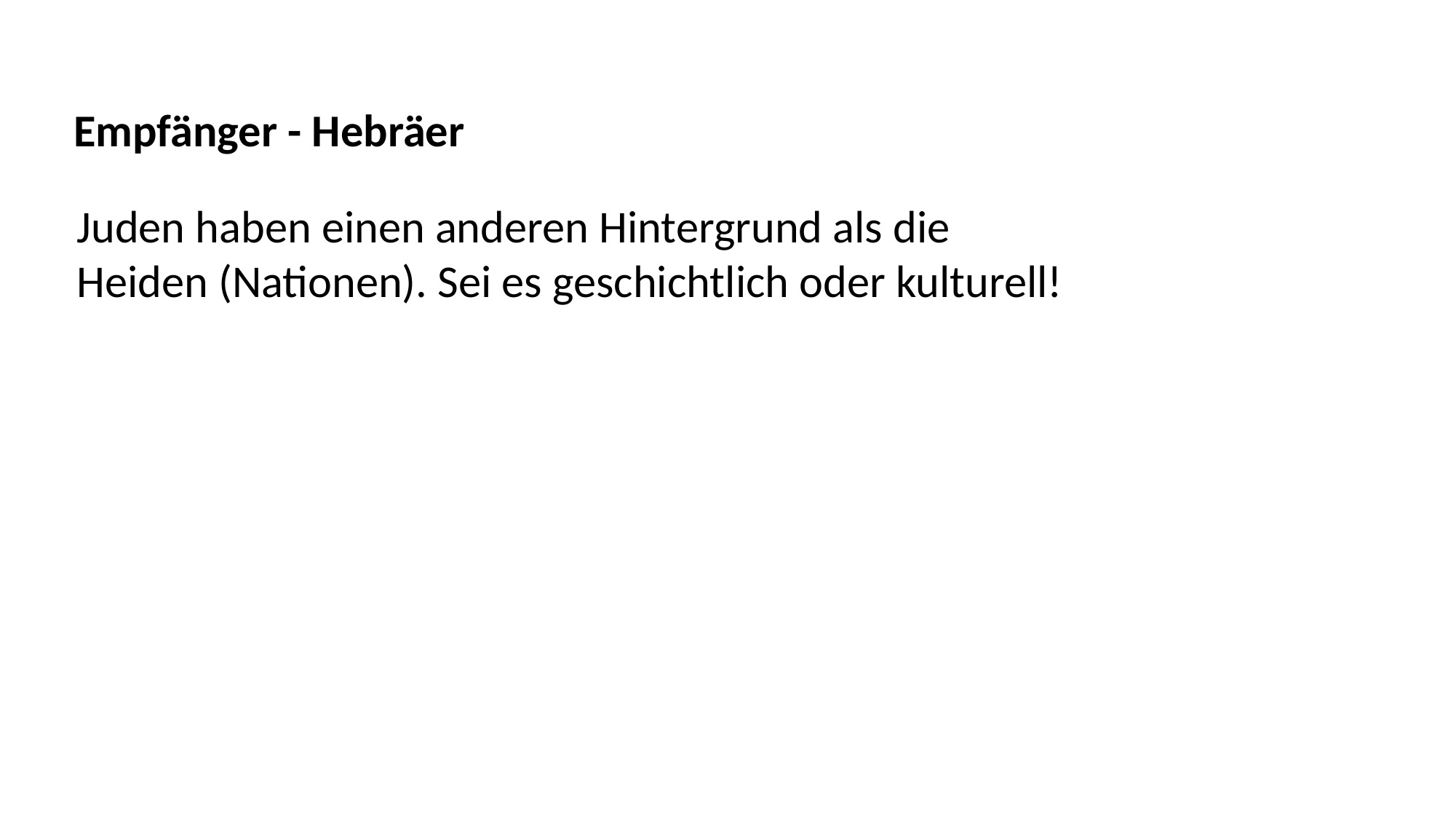

Empfänger - Hebräer
Juden haben einen anderen Hintergrund als die
Heiden (Nationen). Sei es geschichtlich oder kulturell!